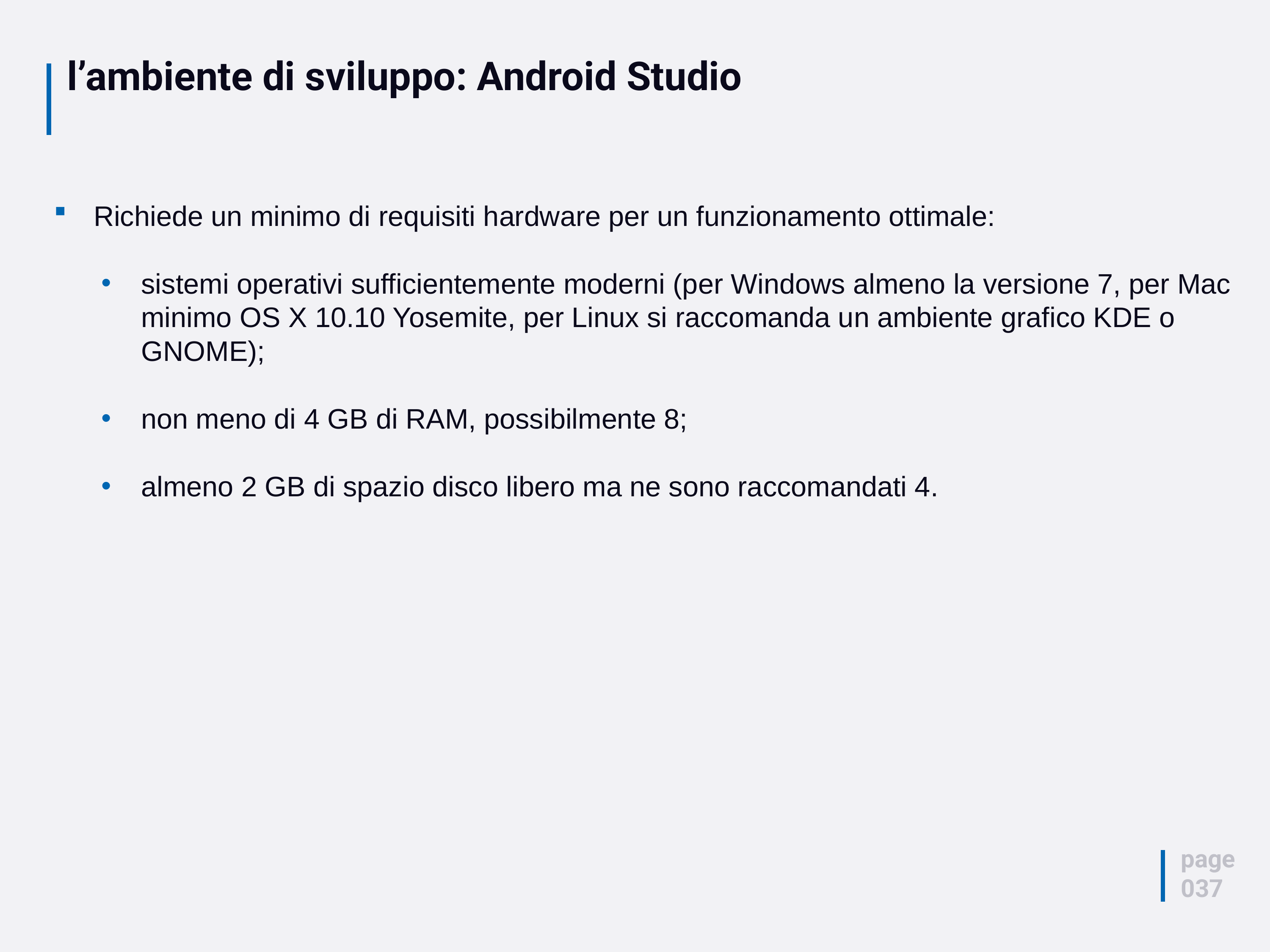

# l’ambiente di sviluppo: Android Studio
Richiede un minimo di requisiti hardware per un funzionamento ottimale:

sistemi operativi sufficientemente moderni (per Windows almeno la versione 7, per Mac minimo OS X 10.10 Yosemite, per Linux si raccomanda un ambiente grafico KDE o GNOME);

non meno di 4 GB di RAM, possibilmente 8;

almeno 2 GB di spazio disco libero ma ne sono raccomandati 4.

page
037